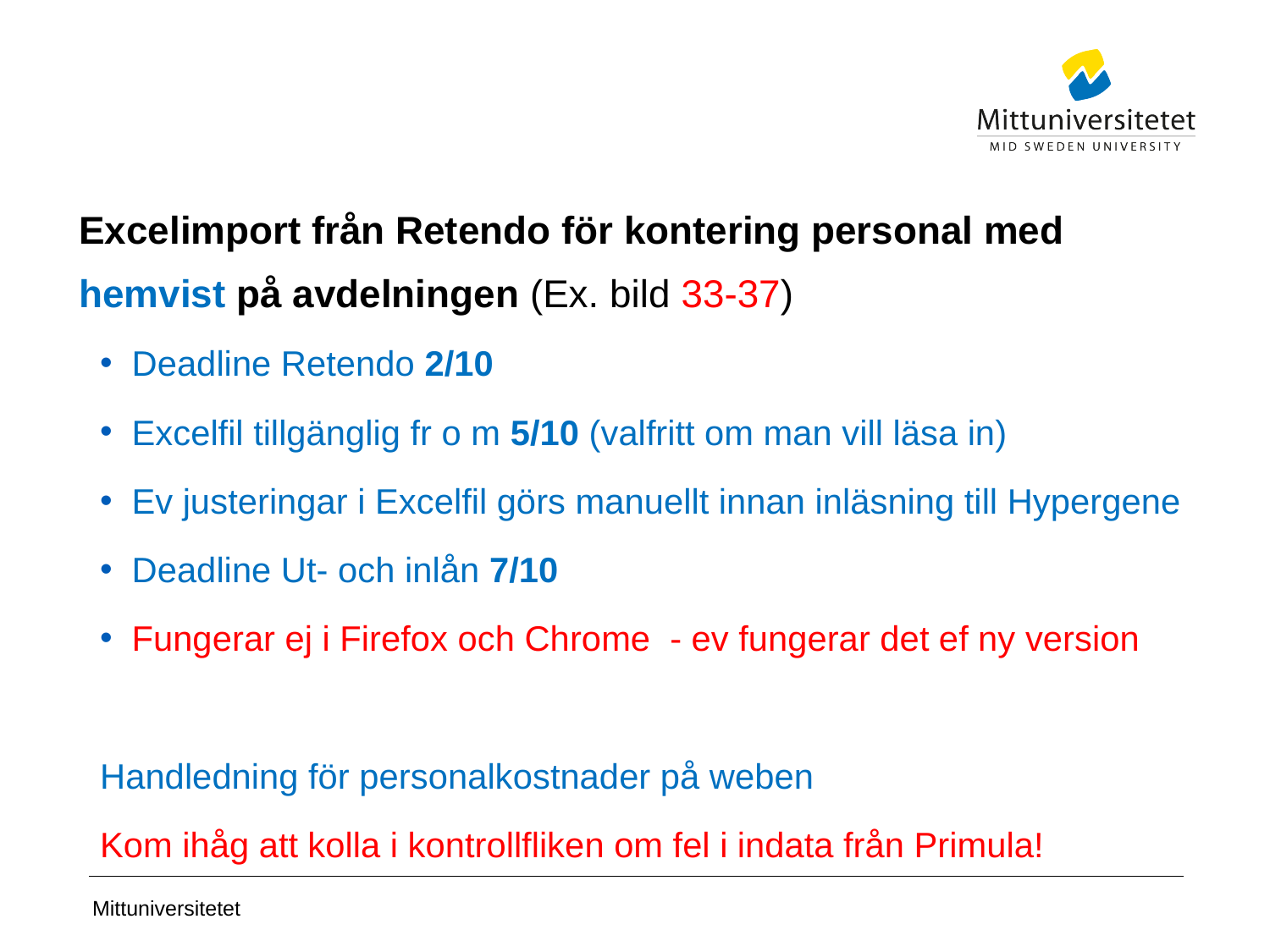

# Excelimport från Retendo för kontering personal med hemvist på avdelningen (Ex. bild 33-37)
Deadline Retendo 2/10
Excelfil tillgänglig fr o m 5/10 (valfritt om man vill läsa in)
Ev justeringar i Excelfil görs manuellt innan inläsning till Hypergene
Deadline Ut- och inlån 7/10
Fungerar ej i Firefox och Chrome  - ev fungerar det ef ny version

Handledning för personalkostnader på weben
Kom ihåg att kolla i kontrollfliken om fel i indata från Primula!